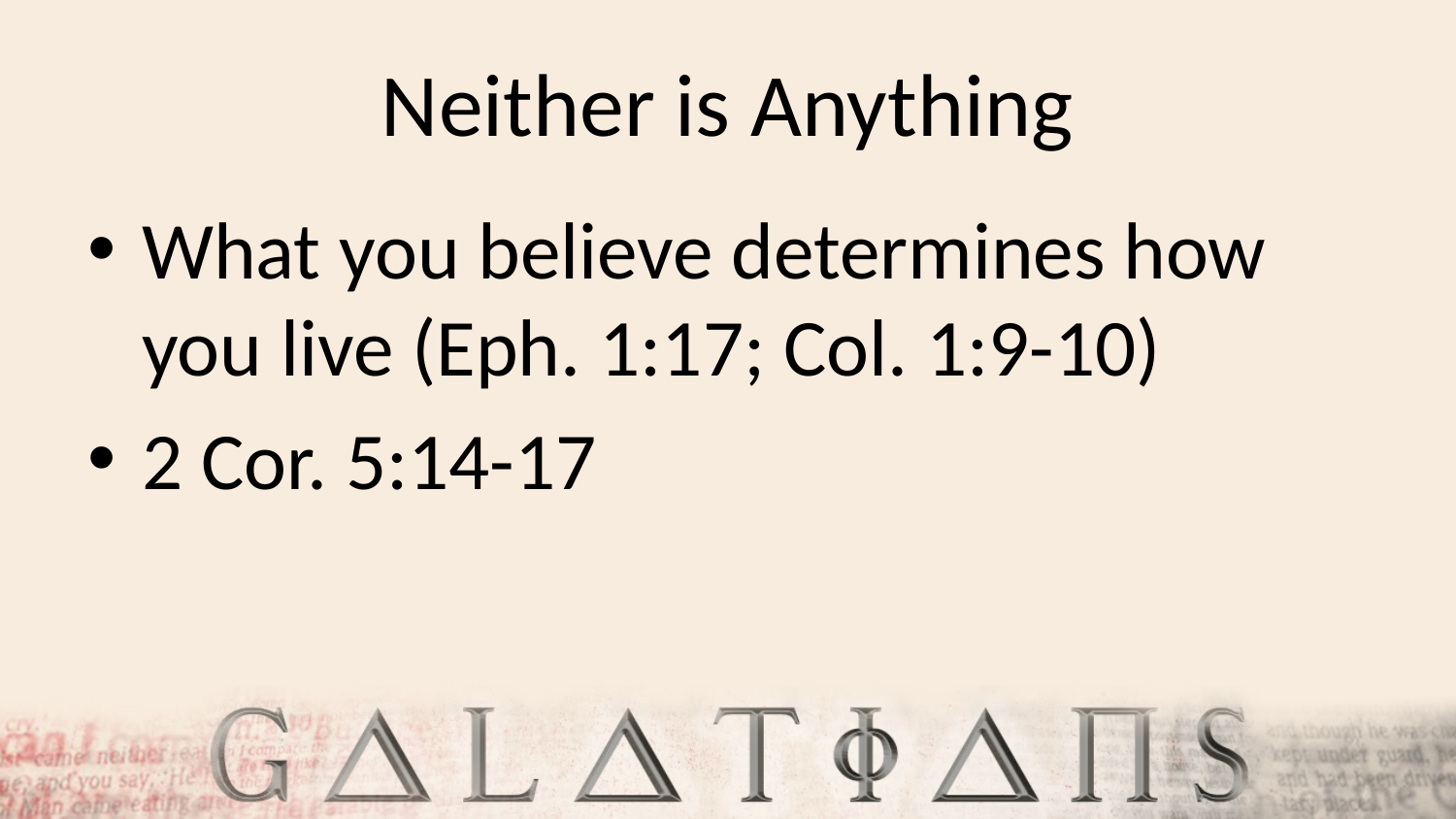

# Neither is Anything
What you believe determines how you live (Eph. 1:17; Col. 1:9-10)
2 Cor. 5:14-17